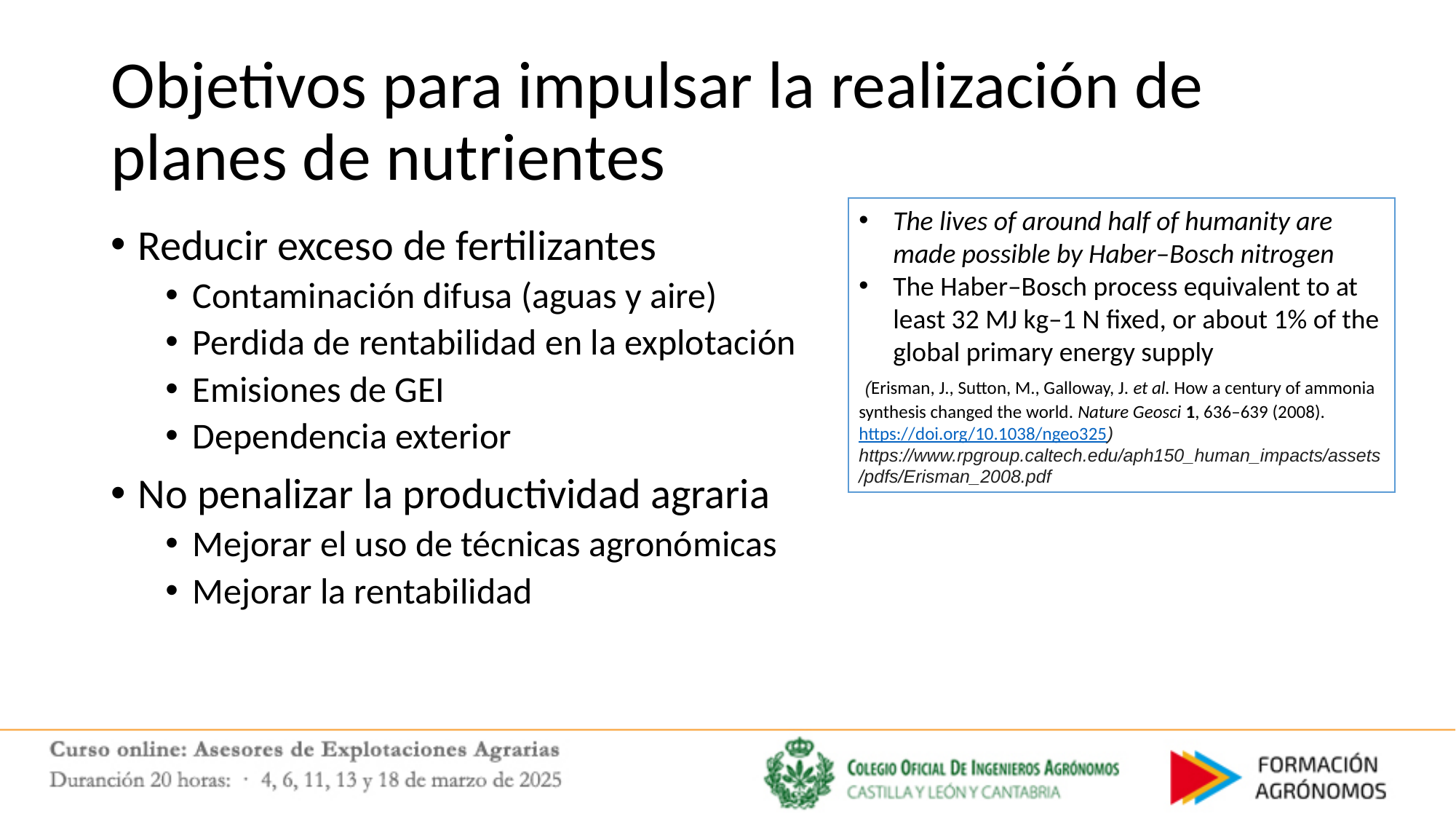

# Objetivos para impulsar la realización de planes de nutrientes
The lives of around half of humanity are made possible by Haber–Bosch nitrogen
The Haber–Bosch process equivalent to at least 32 MJ kg–1 N fixed, or about 1% of the global primary energy supply
 (Erisman, J., Sutton, M., Galloway, J. et al. How a century of ammonia synthesis changed the world. Nature Geosci 1, 636–639 (2008). https://doi.org/10.1038/ngeo325) https://www.rpgroup.caltech.edu/aph150_human_impacts/assets/pdfs/Erisman_2008.pdf
Reducir exceso de fertilizantes
Contaminación difusa (aguas y aire)
Perdida de rentabilidad en la explotación
Emisiones de GEI
Dependencia exterior
No penalizar la productividad agraria
Mejorar el uso de técnicas agronómicas
Mejorar la rentabilidad